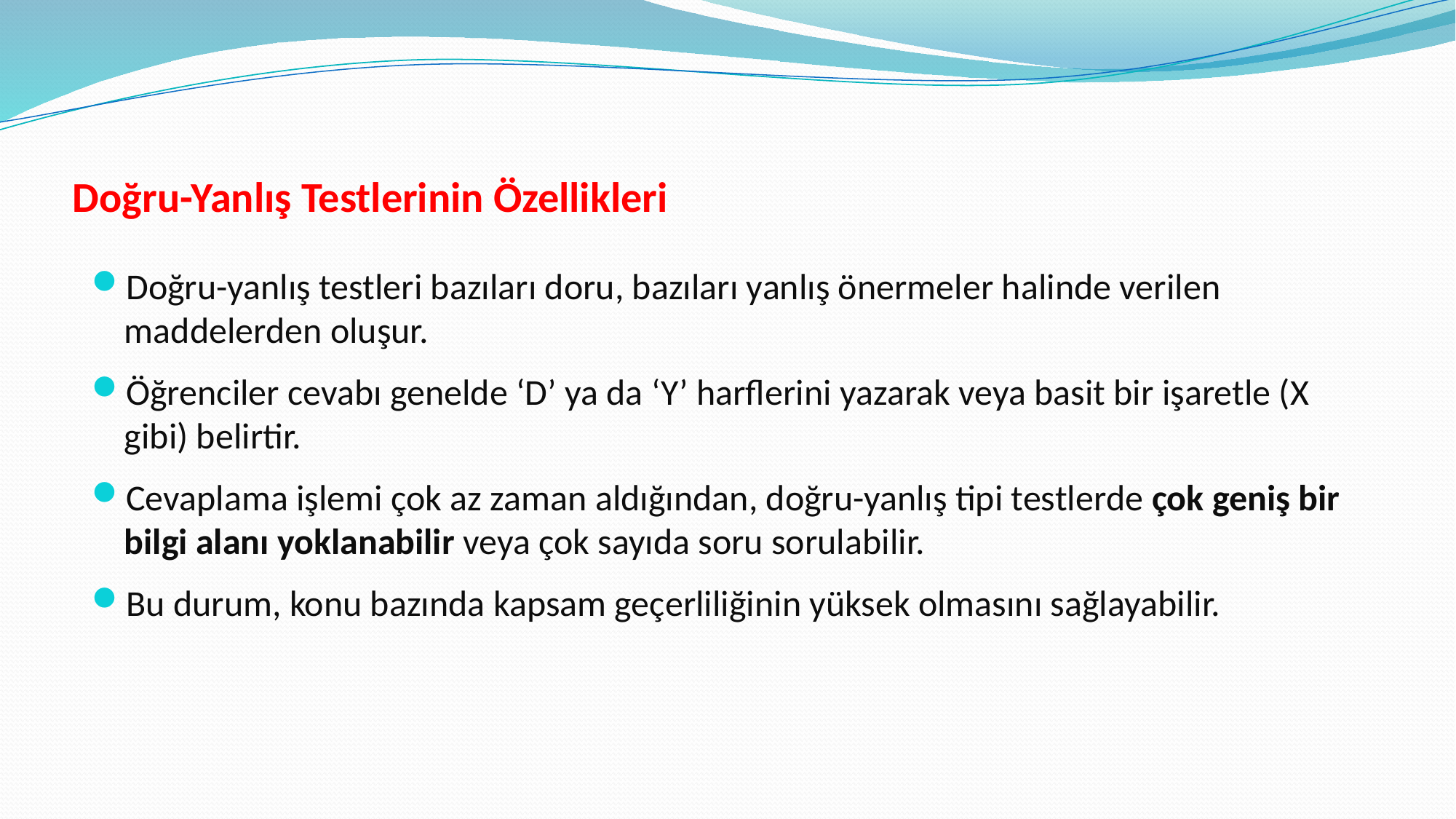

# Doğru-Yanlış Testlerinin Özellikleri
Doğru-yanlış testleri bazıları doru, bazıları yanlış önermeler halinde verilen maddelerden oluşur.
Öğrenciler cevabı genelde ‘D’ ya da ‘Y’ harflerini yazarak veya basit bir işaretle (X gibi) belirtir.
Cevaplama işlemi çok az zaman aldığından, doğru-yanlış tipi testlerde çok geniş bir bilgi alanı yoklanabilir veya çok sayıda soru sorulabilir.
Bu durum, konu bazında kapsam geçerliliğinin yüksek olmasını sağlayabilir.